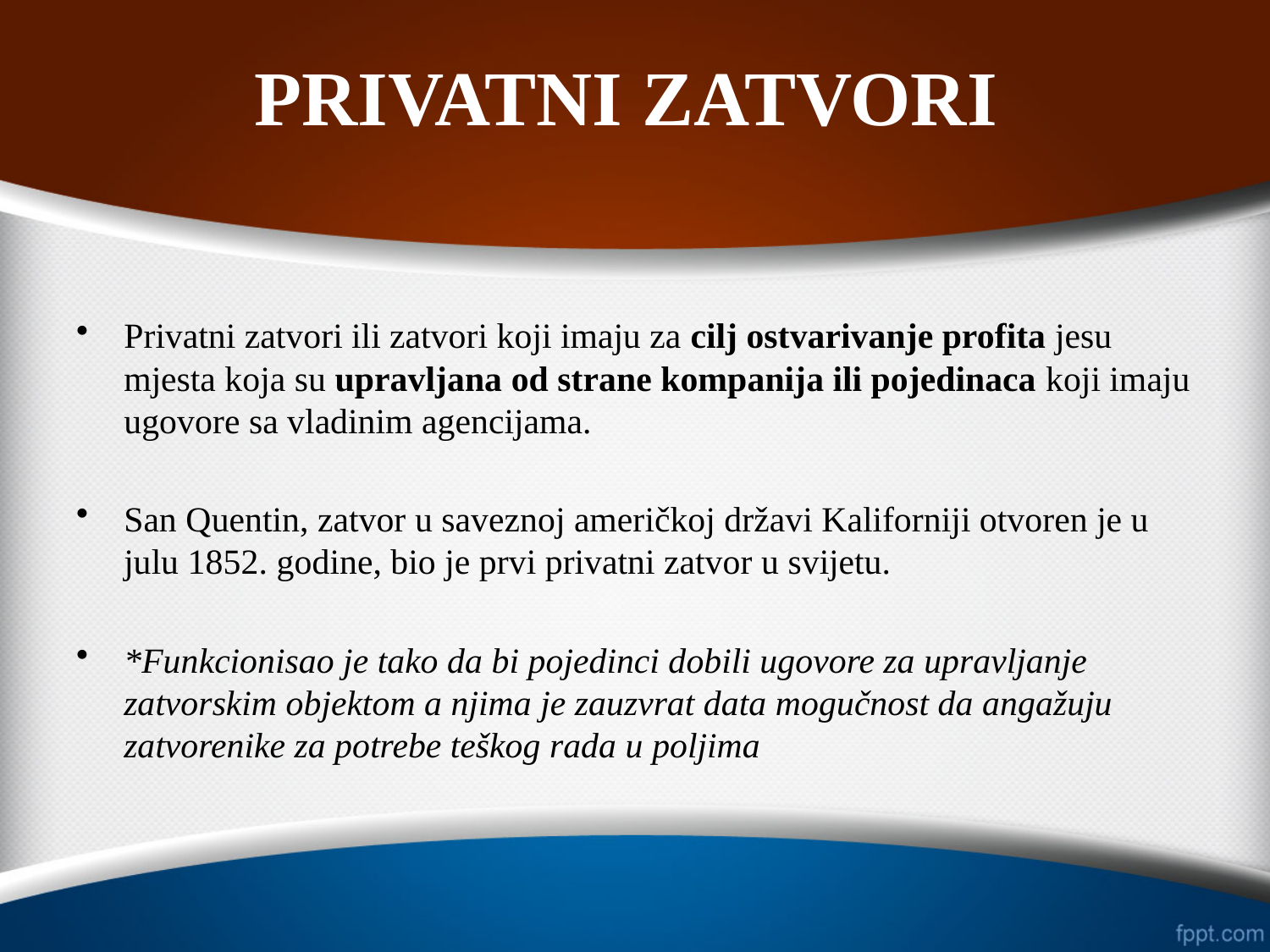

# PRIVATNI ZATVORI

Privatni zatvori ili zatvori koji imaju za cilj ostvarivanje profita jesu mjesta koja su upravljana od strane kompanija ili pojedinaca koji imaju ugovore sa vladinim agencijama.

San Quentin, zatvor u saveznoj američkoj državi Kaliforniji otvoren je u julu 1852. godine, bio je prvi privatni zatvor u svijetu.

*Funkcionisao je tako da bi pojedinci dobili ugovore za upravljanje zatvorskim objektom a njima je zauzvrat data mogučnost da angažuju zatvorenike za potrebe teškog rada u poljima